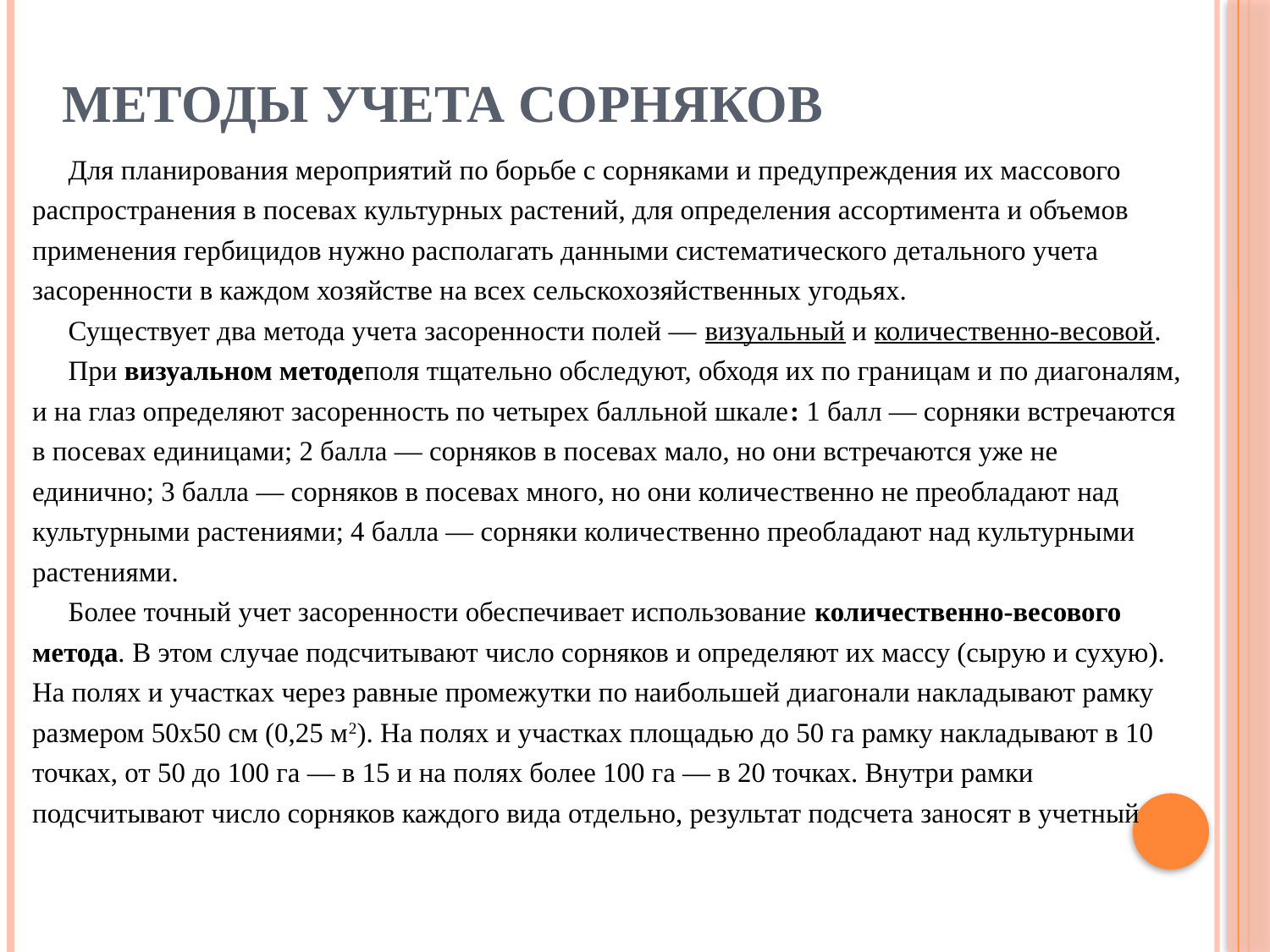

# Методы учета сорняков
Для планирования мероприятий по борьбе с сорняками и предупреждения их массового распространения в посевах культурных растений, для определения ассортимента и объемов применения гербицидов нужно располагать данными систематического детального учета засоренности в каждом хозяйстве на всех сельскохозяйственных угодьях.
Существует два метода учета засоренности полей — визуальный и количественно-весовой.
При визуальном методеполя тщательно обследуют, обходя их по границам и по диагоналям, и на глаз определяют засоренность по четырех балльной шкале: 1 балл — сорняки встречаются в посевах единицами; 2 балла — сорняков в посевах мало, но они встречаются уже не единично; 3 балла — сорняков в посевах много, но они количественно не преобладают над культурными растениями; 4 балла — сорняки количественно преобладают над культурными растениями.
Более точный учет засоренности обеспечивает использование количественно-весового метода. В этом случае подсчитывают число сорняков и определяют их массу (сырую и сухую). На полях и участках через равные промежутки по наибольшей диагонали накладывают рамку размером 50x50 см (0,25 м2). На полях и участках площадью до 50 га рамку накладывают в 10 точках, от 50 до 100 га — в 15 и на полях более 100 га — в 20 точках. Внутри рамки подсчитывают число сорняков каждого вида отдельно, результат подсчета заносят в учетный